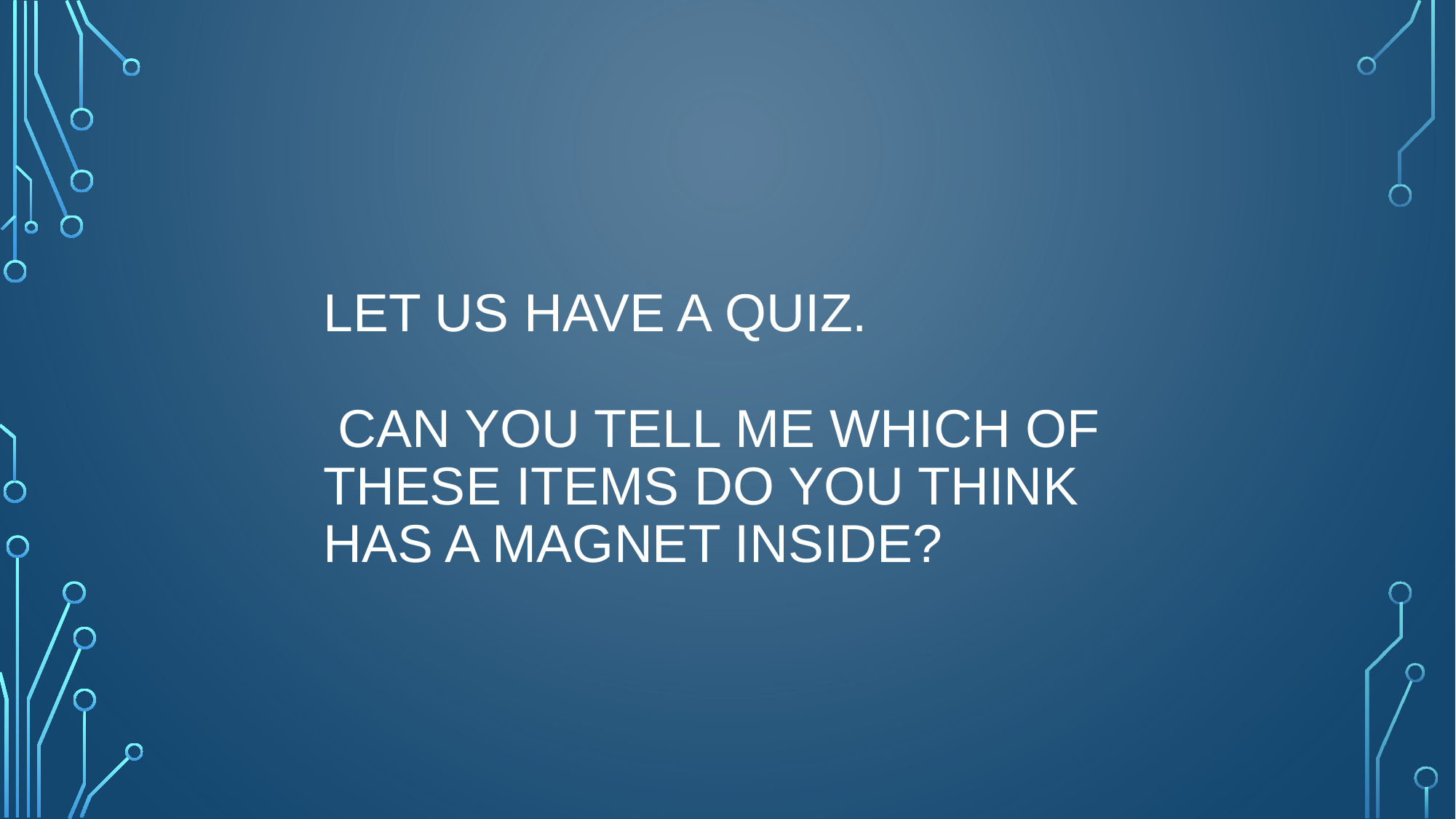

# Let us have a Quiz. Can you tell me which of these items do you think has a magnet inside?